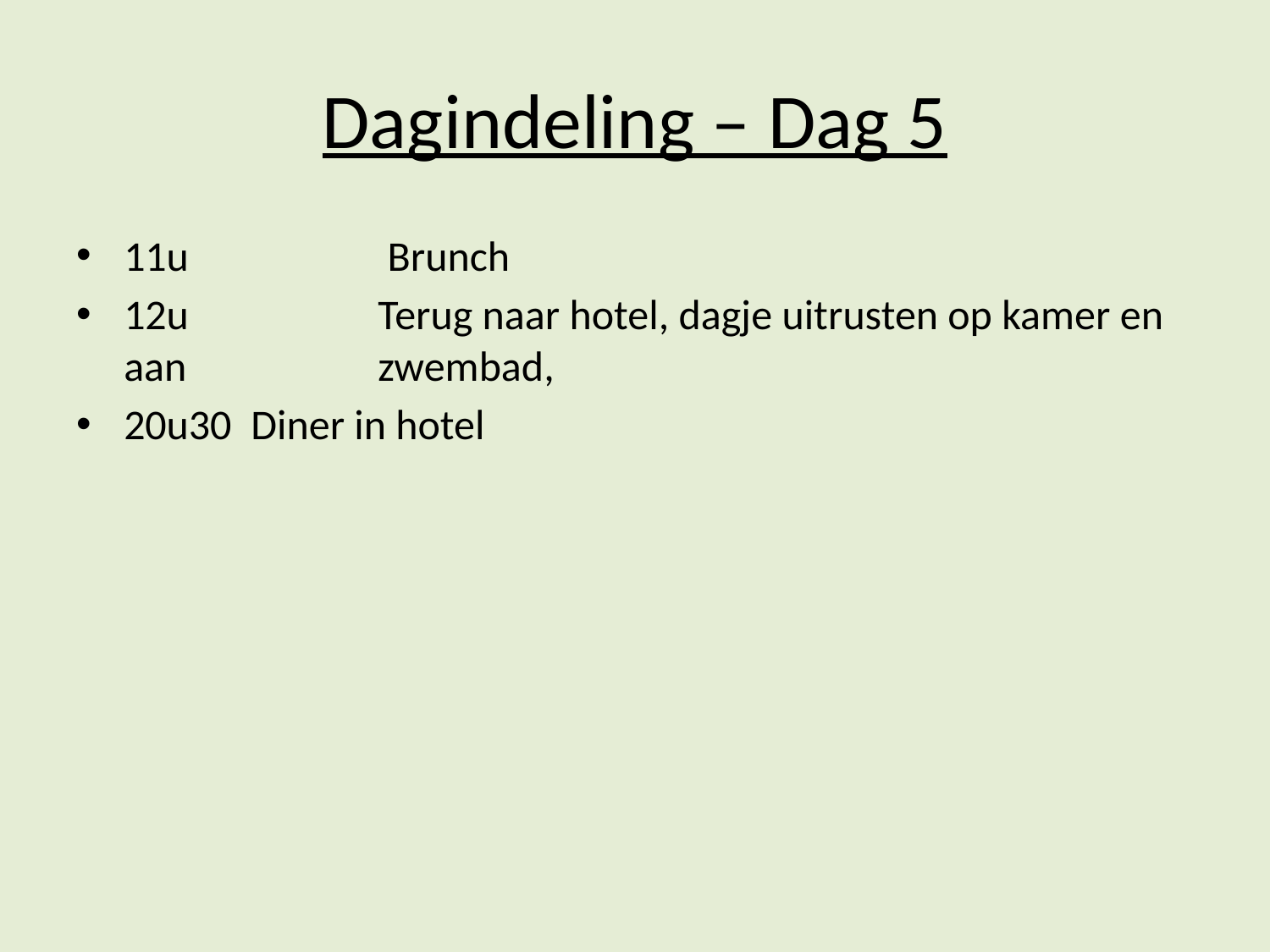

# Dagindeling – Dag 5
11u		 Brunch
12u 		Terug naar hotel, dagje uitrusten op kamer en aan 		zwembad,
20u30	Diner in hotel